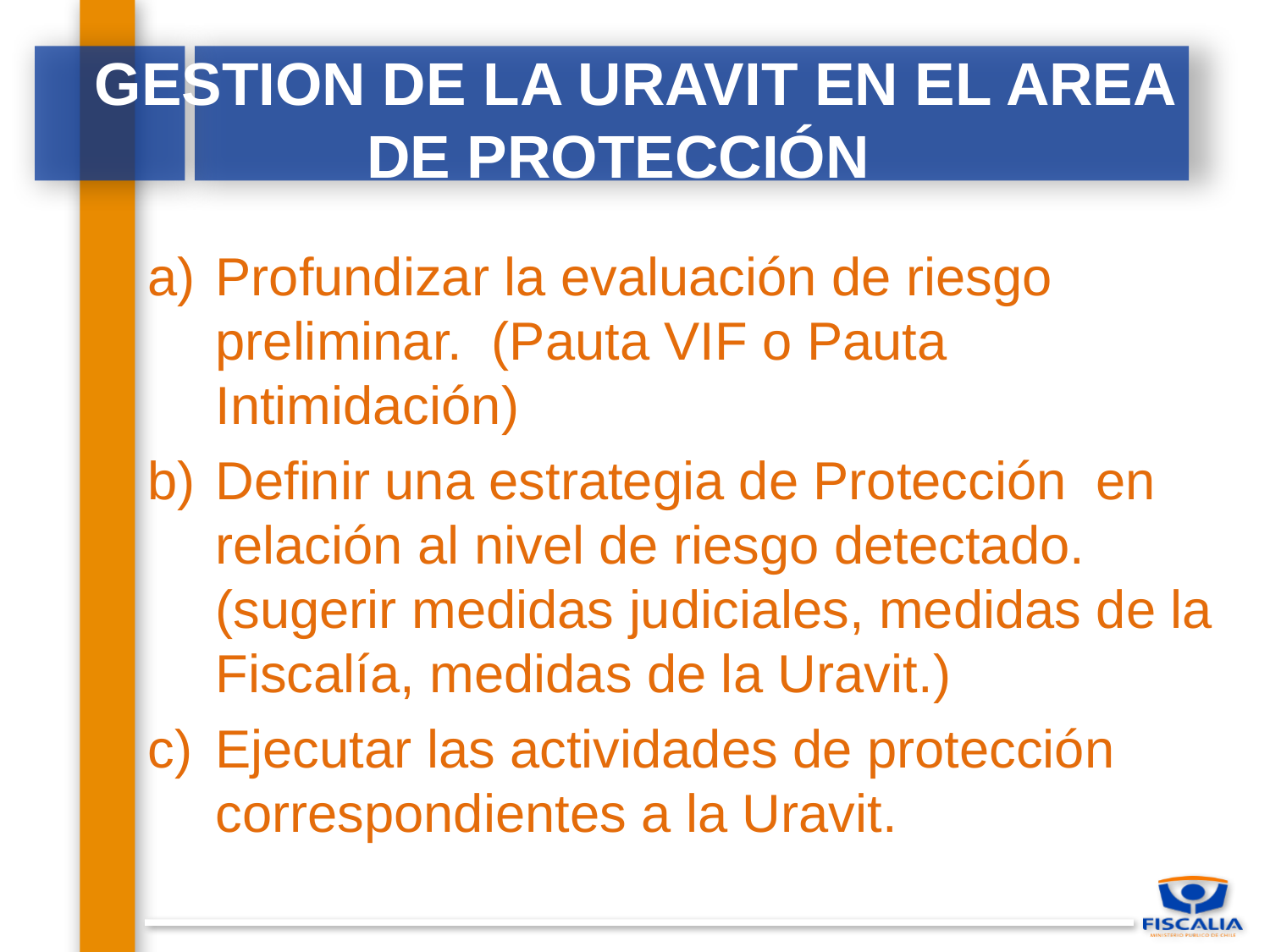

# GESTION DE LA URAVIT EN EL AREA DE PROTECCIÓN
Profundizar la evaluación de riesgo preliminar.  (Pauta VIF o Pauta Intimidación)
Definir una estrategia de Protección  en relación al nivel de riesgo detectado. (sugerir medidas judiciales, medidas de la Fiscalía, medidas de la Uravit.)
Ejecutar las actividades de protección correspondientes a la Uravit.